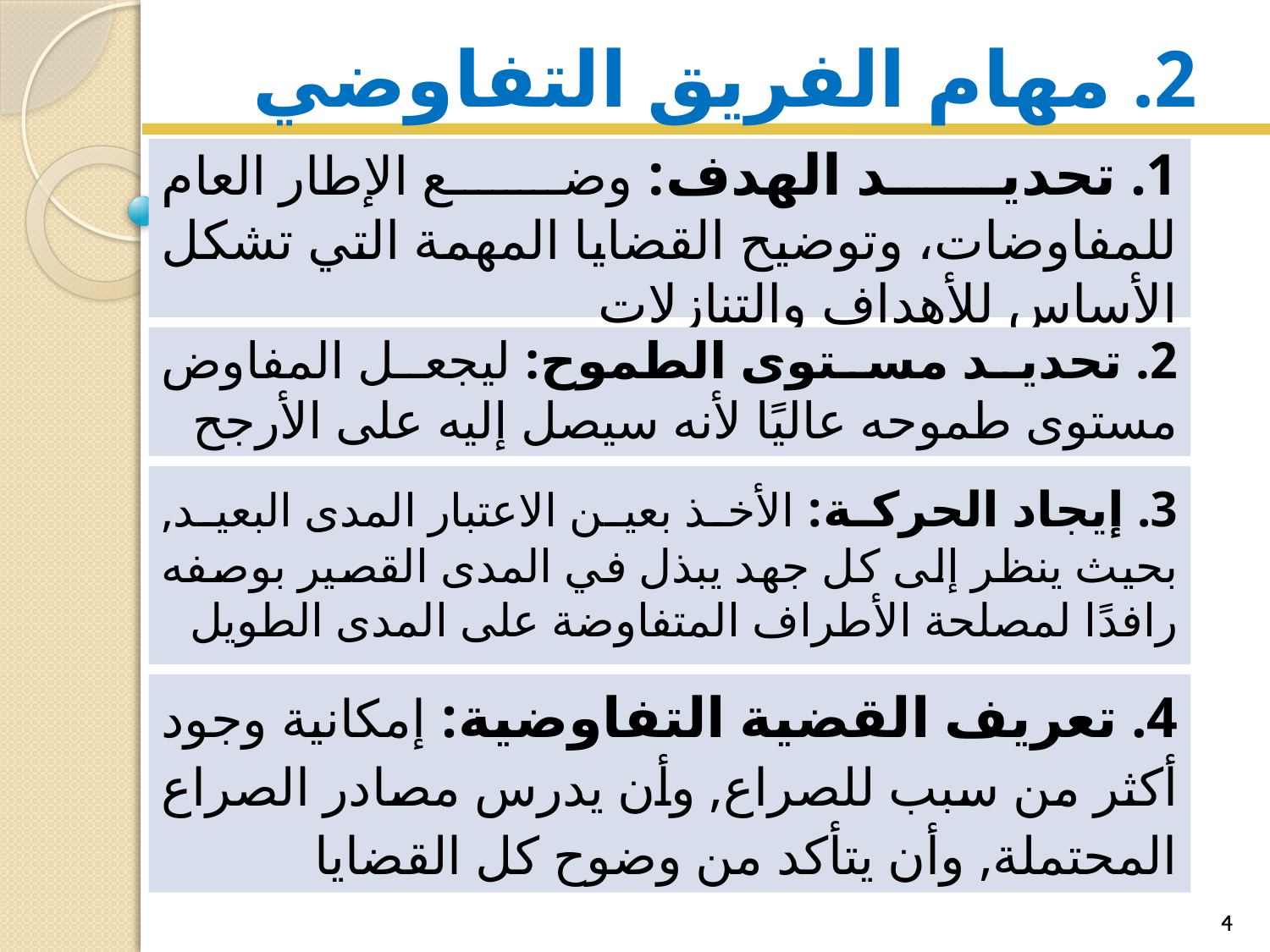

# 2. مهام الفريق التفاوضي
1. تحديد الهدف: وضع الإطار العام للمفاوضات، وتوضيح القضايا المهمة التي تشكل الأساس للأهداف والتنازلات
2. تحديد مستوى الطموح: ليجعل المفاوض مستوى طموحه عاليًا لأنه سيصل إليه على الأرجح
3. إيجاد الحركة: الأخذ بعين الاعتبار المدى البعيد, بحيث ينظر إلى كل جهد يبذل في المدى القصير بوصفه رافدًا لمصلحة الأطراف المتفاوضة على المدى الطويل
4. تعريف القضية التفاوضية: إمكانية وجود أكثر من سبب للصراع, وأن يدرس مصادر الصراع المحتملة, وأن يتأكد من وضوح كل القضايا
4